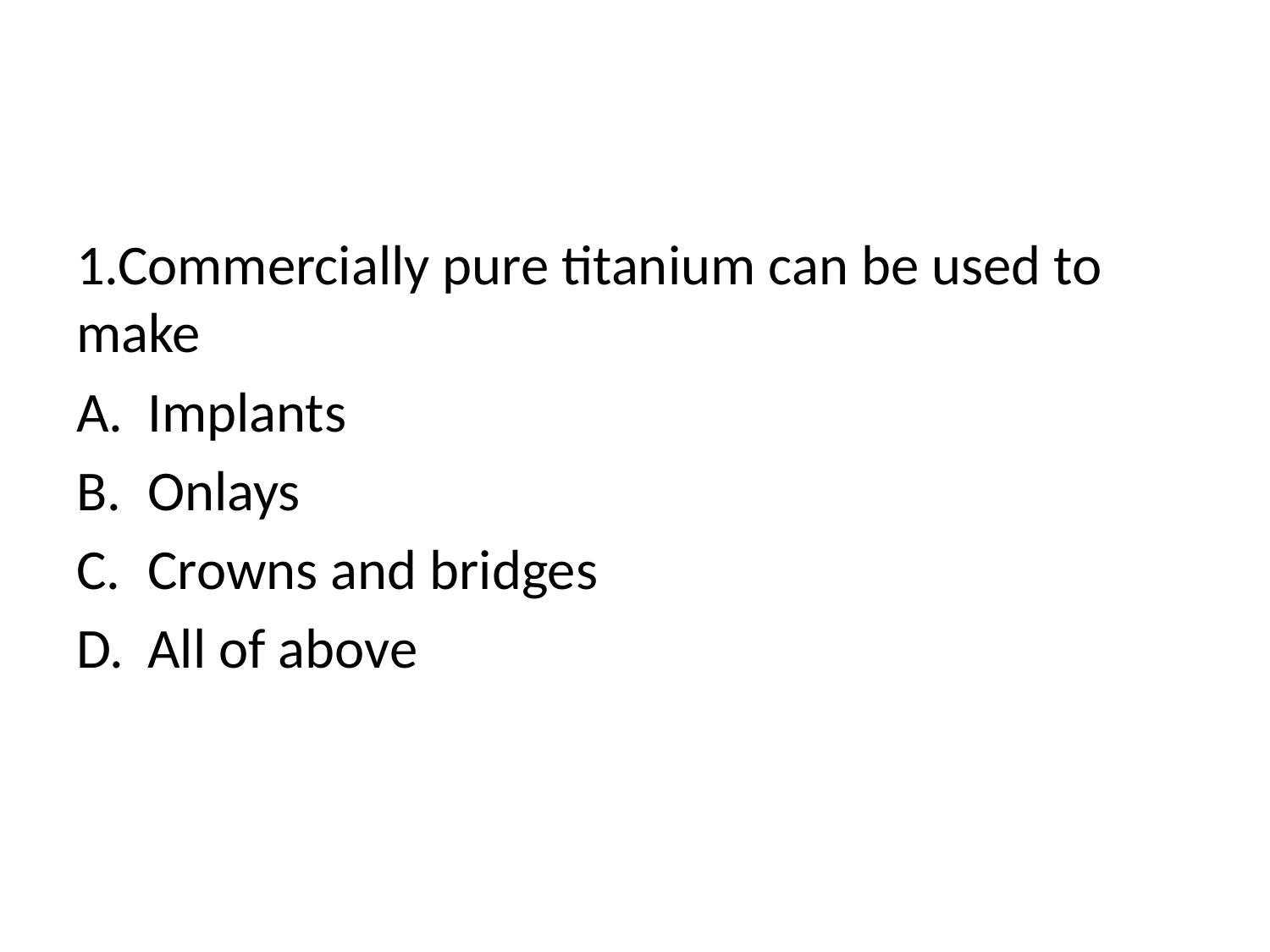

1.Commercially pure titanium can be used to make
Implants
Onlays
Crowns and bridges
All of above